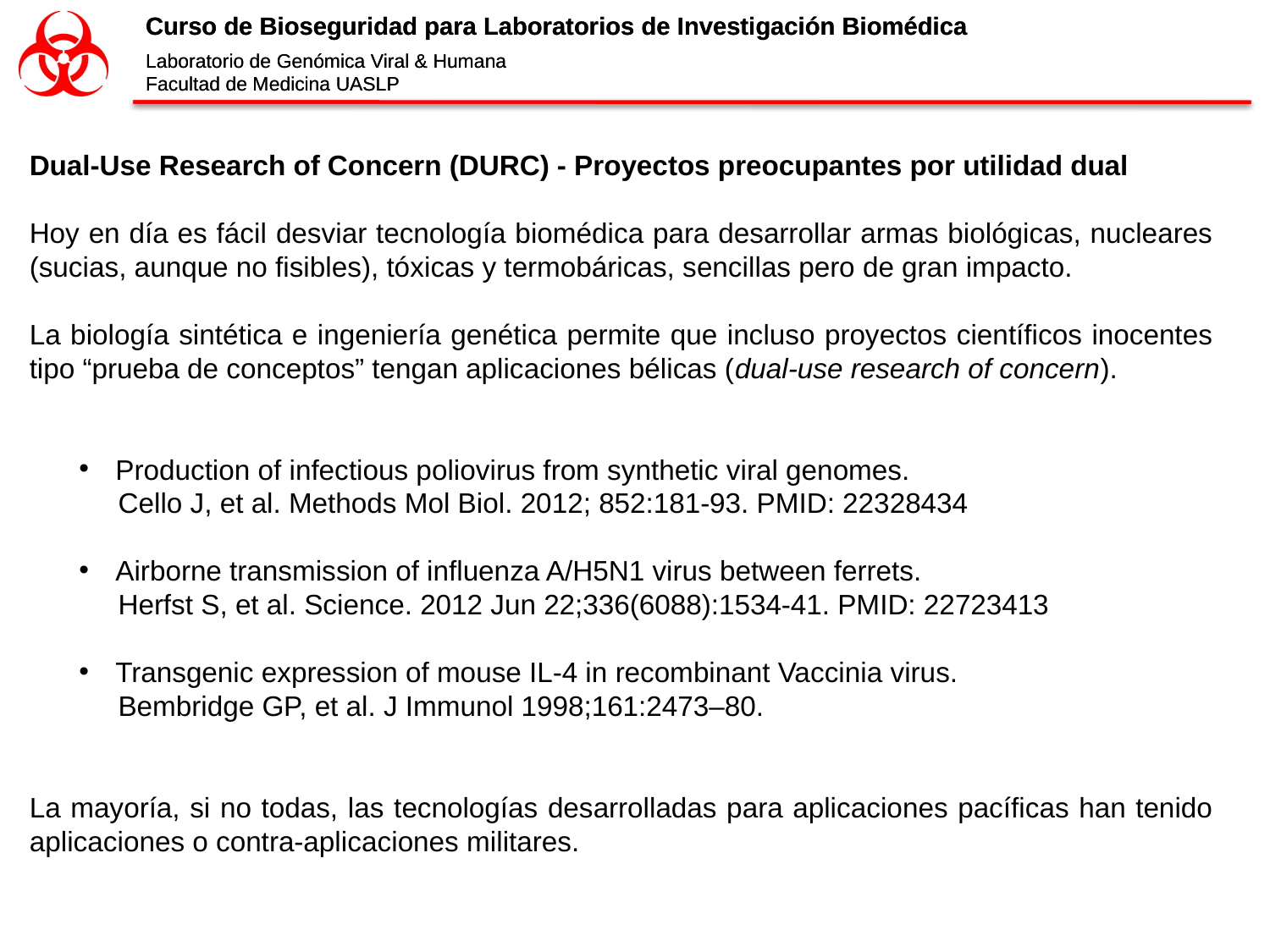

Dual-Use Research of Concern (DURC) - Proyectos preocupantes por utilidad dual

Hoy en día es fácil desviar tecnología biomédica para desarrollar armas biológicas, nucleares (sucias, aunque no fisibles), tóxicas y termobáricas, sencillas pero de gran impacto.

La biología sintética e ingeniería genética permite que incluso proyectos científicos inocentes tipo “prueba de conceptos” tengan aplicaciones bélicas (dual-use research of concern).

Production of infectious poliovirus from synthetic viral genomes.
     Cello J, et al. Methods Mol Biol. 2012; 852:181-93. PMID: 22328434

Airborne transmission of influenza A/H5N1 virus between ferrets.
     Herfst S, et al. Science. 2012 Jun 22;336(6088):1534-41. PMID: 22723413

Transgenic expression of mouse IL-4 in recombinant Vaccinia virus.
     Bembridge GP, et al. J Immunol 1998;161:2473–80.

La mayoría, si no todas, las tecnologías desarrolladas para aplicaciones pacíficas han tenido aplicaciones o contra-aplicaciones militares.